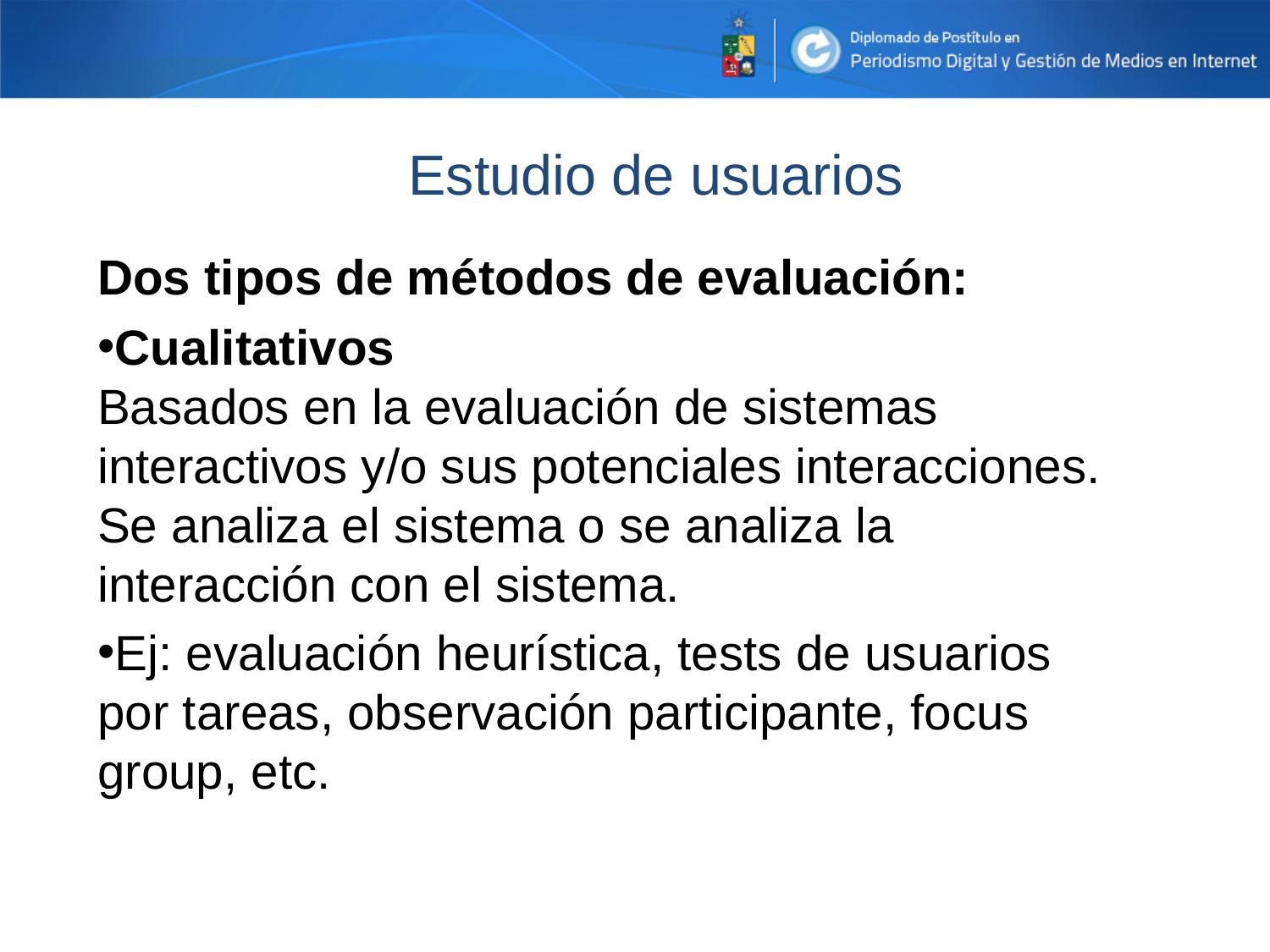

Estudio de usuarios
Dos tipos de métodos de evaluación:
Cualitativos
Basados en la evaluación de sistemas interactivos y/o sus potenciales interacciones. Se analiza el sistema o se analiza la interacción con el sistema.
Ej: evaluación heurística, tests de usuarios por tareas, observación participante, focus group, etc.